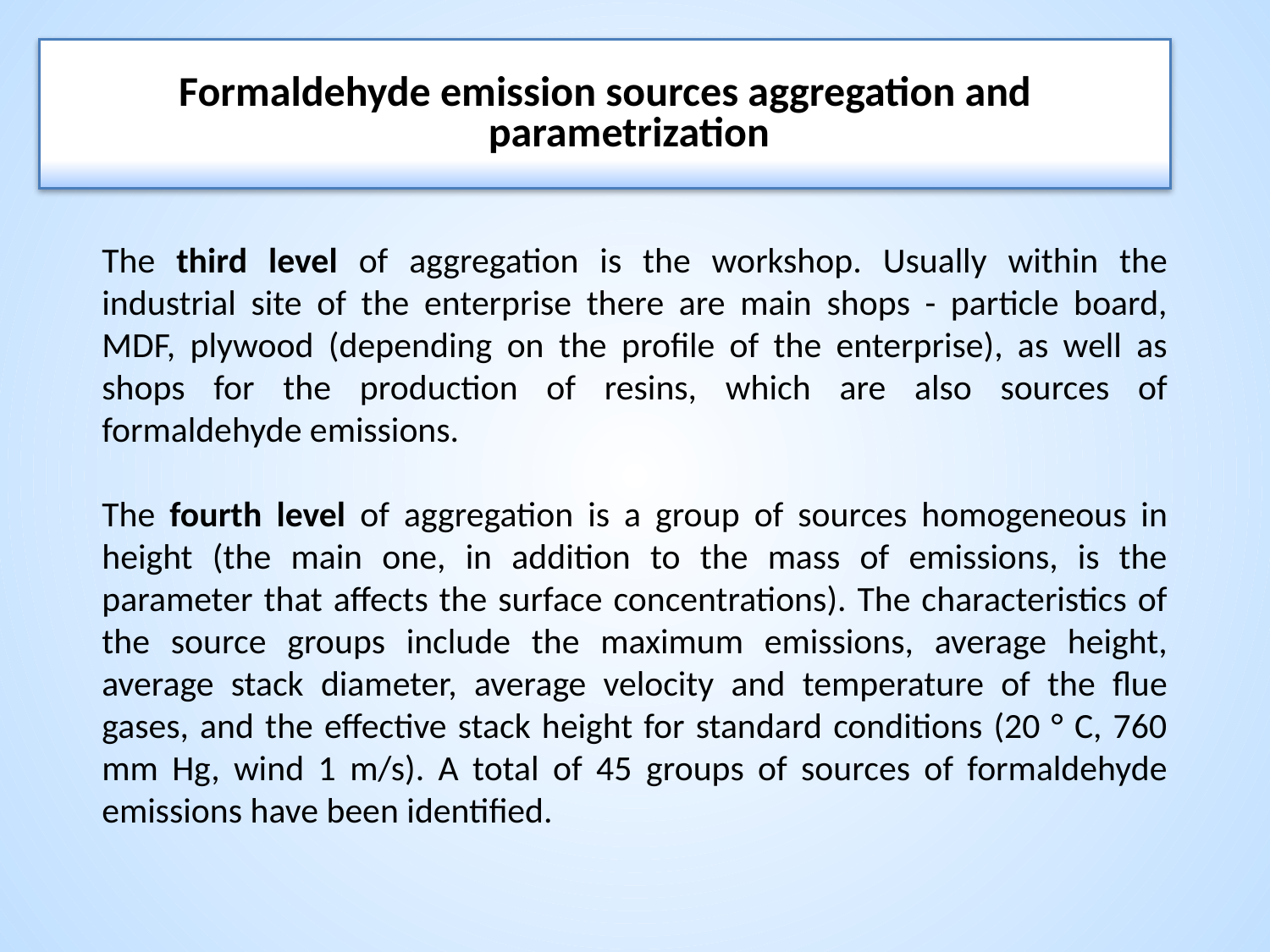

Formaldehyde emission sources aggregation and parametrization
The third level of aggregation is the workshop. Usually within the industrial site of the enterprise there are main shops - particle board, MDF, plywood (depending on the profile of the enterprise), as well as shops for the production of resins, which are also sources of formaldehyde emissions.

The fourth level of aggregation is a group of sources homogeneous in height (the main one, in addition to the mass of emissions, is the parameter that affects the surface concentrations). The characteristics of the source groups include the maximum emissions, average height, average stack diameter, average velocity and temperature of the flue gases, and the effective stack height for standard conditions (20 ° C, 760 mm Hg, wind 1 m/s). A total of 45 groups of sources of formaldehyde emissions have been identified.